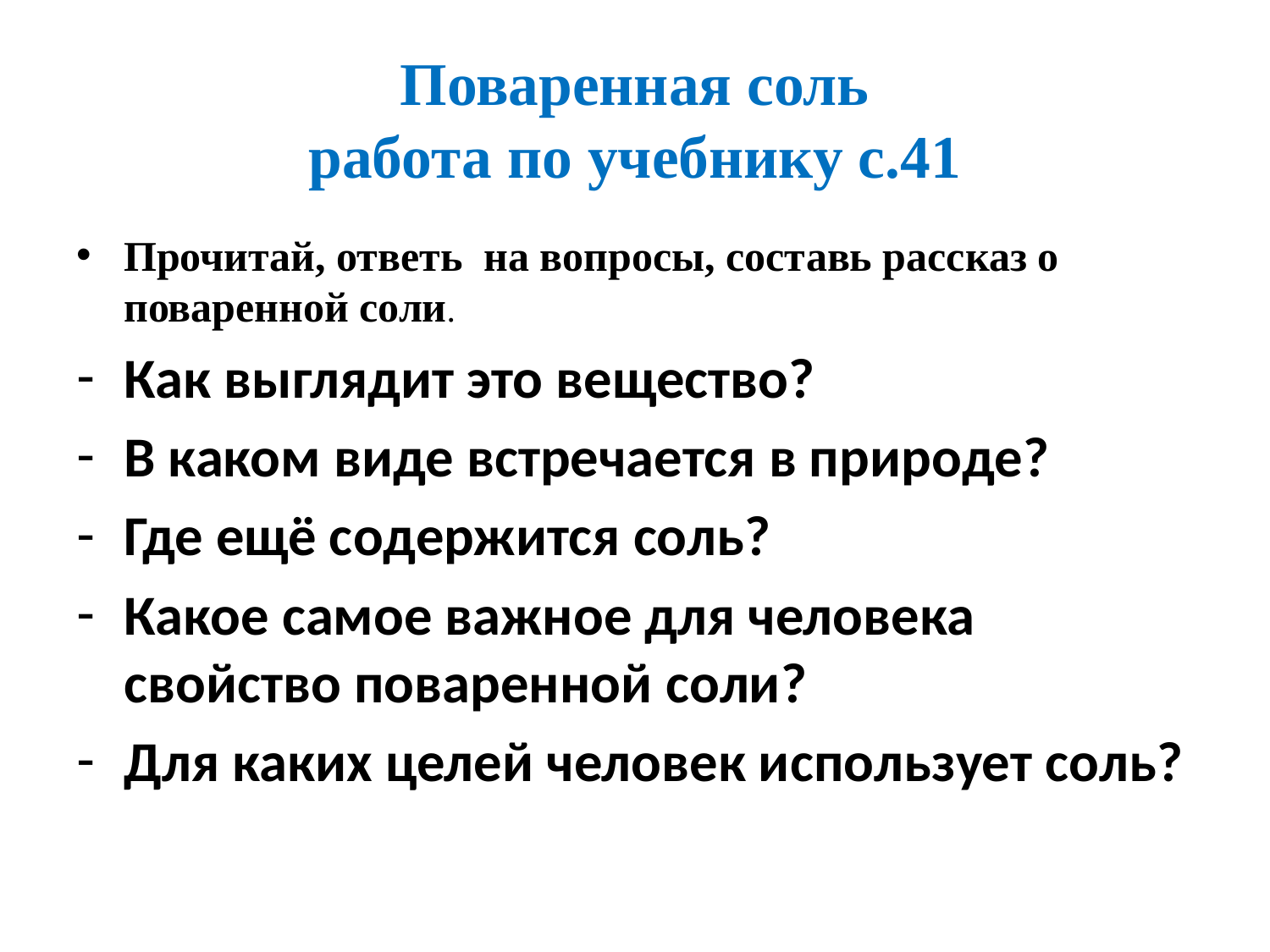

# Поваренная соль работа по учебнику с.41
Прочитай, ответь  на вопросы, составь рассказ о поваренной соли.
Как выглядит это вещество?
В каком виде встречается в природе?
Где ещё содержится соль?
Какое самое важное для человека свойство поваренной соли?
Для каких целей человек использует соль?